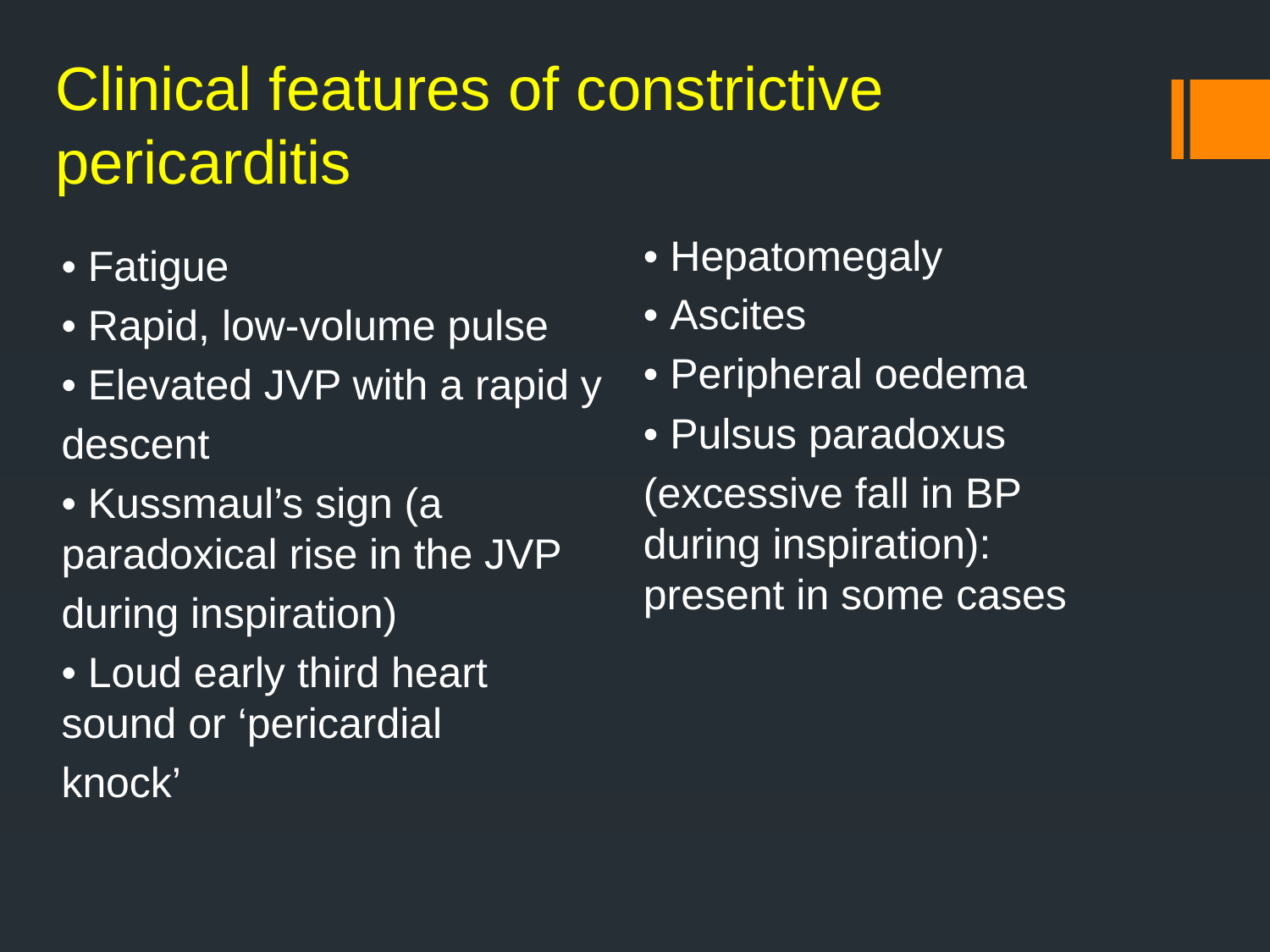

# Clinical features of constrictive pericarditis
• Hepatomegaly
• Ascites
• Peripheral oedema
• Pulsus paradoxus
(excessive fall in BP during inspiration): present in some cases
• Fatigue
• Rapid, low-volume pulse
• Elevated JVP with a rapid y
descent
• Kussmaul’s sign (a paradoxical rise in the JVP
during inspiration)
• Loud early third heart sound or ‘pericardial
knock’